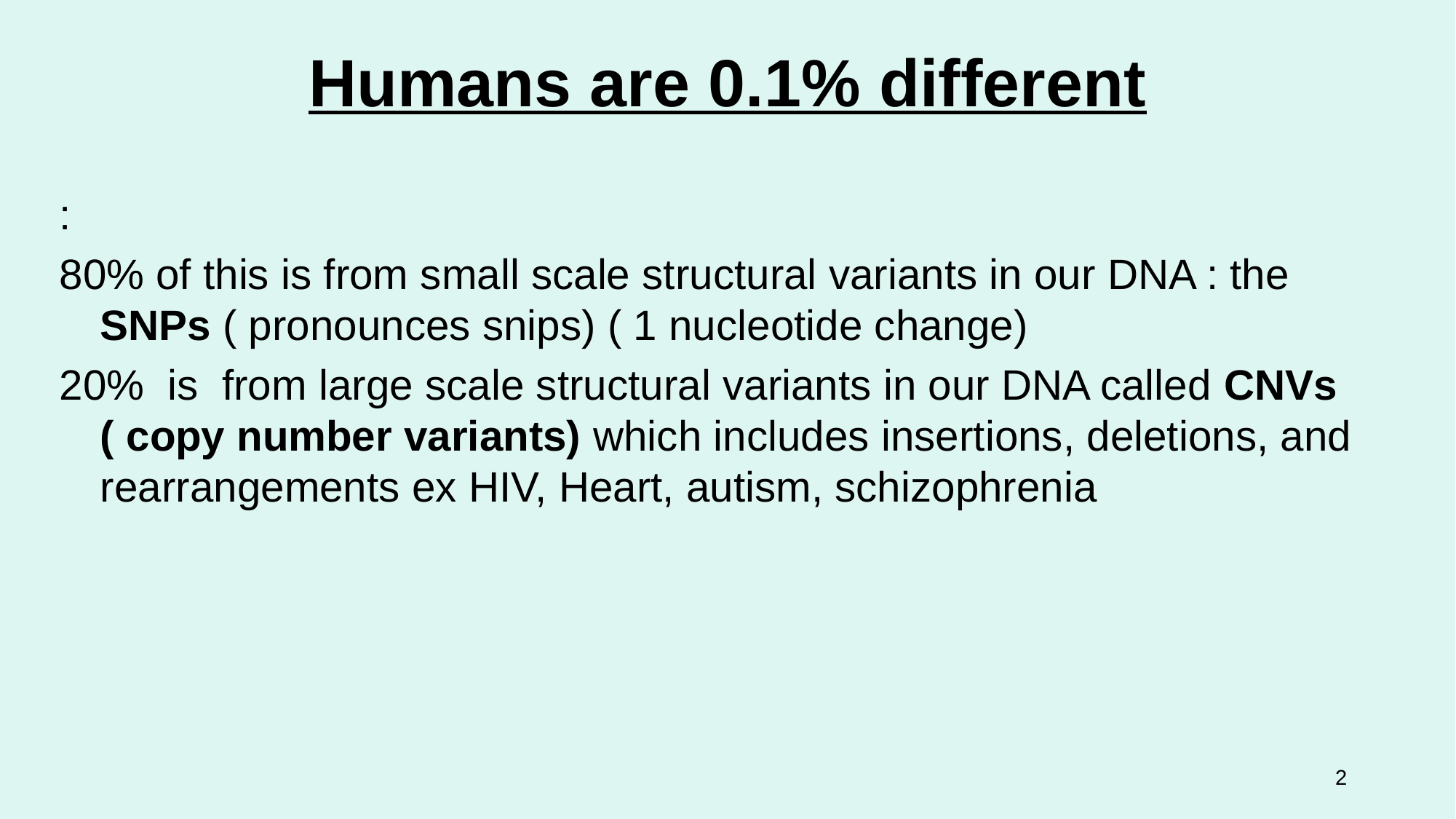

# Humans are 0.1% different
:
80% of this is from small scale structural variants in our DNA : the SNPs ( pronounces snips) ( 1 nucleotide change)
20%  is  from large scale structural variants in our DNA called CNVs ( copy number variants) which includes insertions, deletions, and rearrangements ex HIV, Heart, autism, schizophrenia